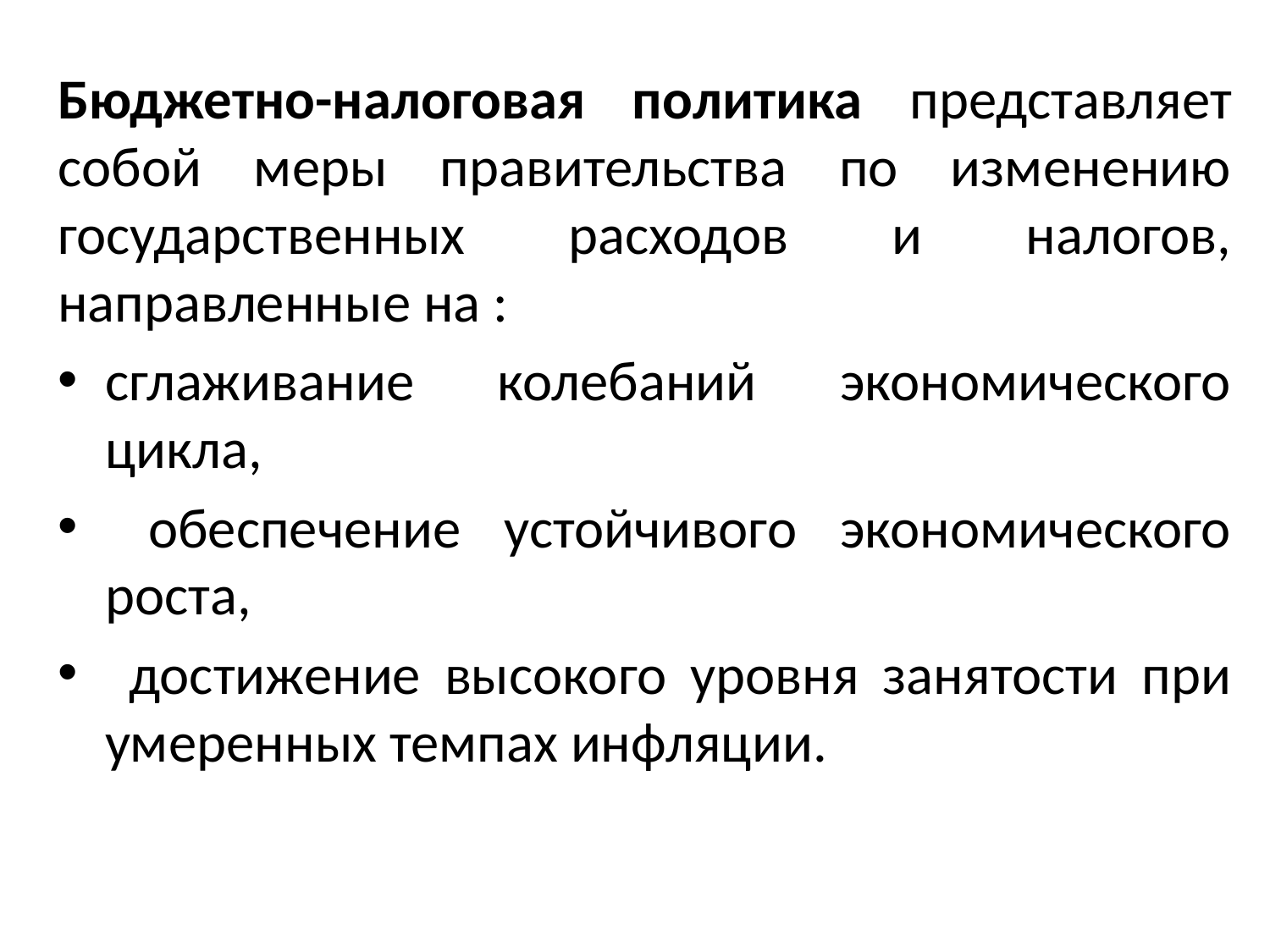

Бюджетно-налоговая политика представляет собой меры правительства по изменению государственных расходов и налогов, направленные на :
сглаживание колебаний экономического цикла,
 обеспечение устойчивого экономического роста,
 достижение высокого уровня занятости при умеренных темпах инфляции.